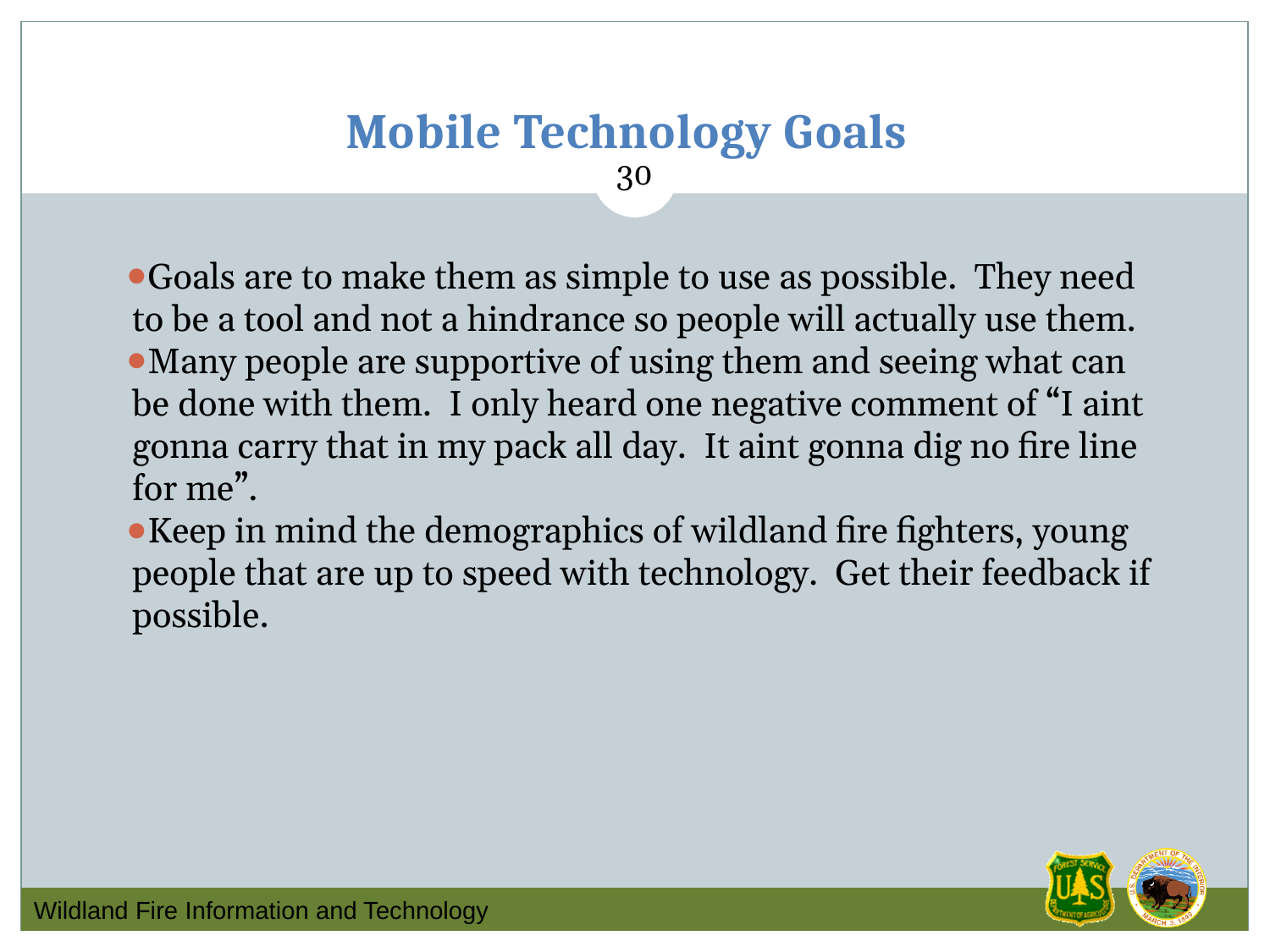

# Mobile Technology Goals
30
Goals are to make them as simple to use as possible.  They need to be a tool and not a hindrance so people will actually use them.
Many people are supportive of using them and seeing what can be done with them.  I only heard one negative comment of “I aint gonna carry that in my pack all day.  It aint gonna dig no fire line for me”.
Keep in mind the demographics of wildland fire fighters, young people that are up to speed with technology.  Get their feedback if possible.